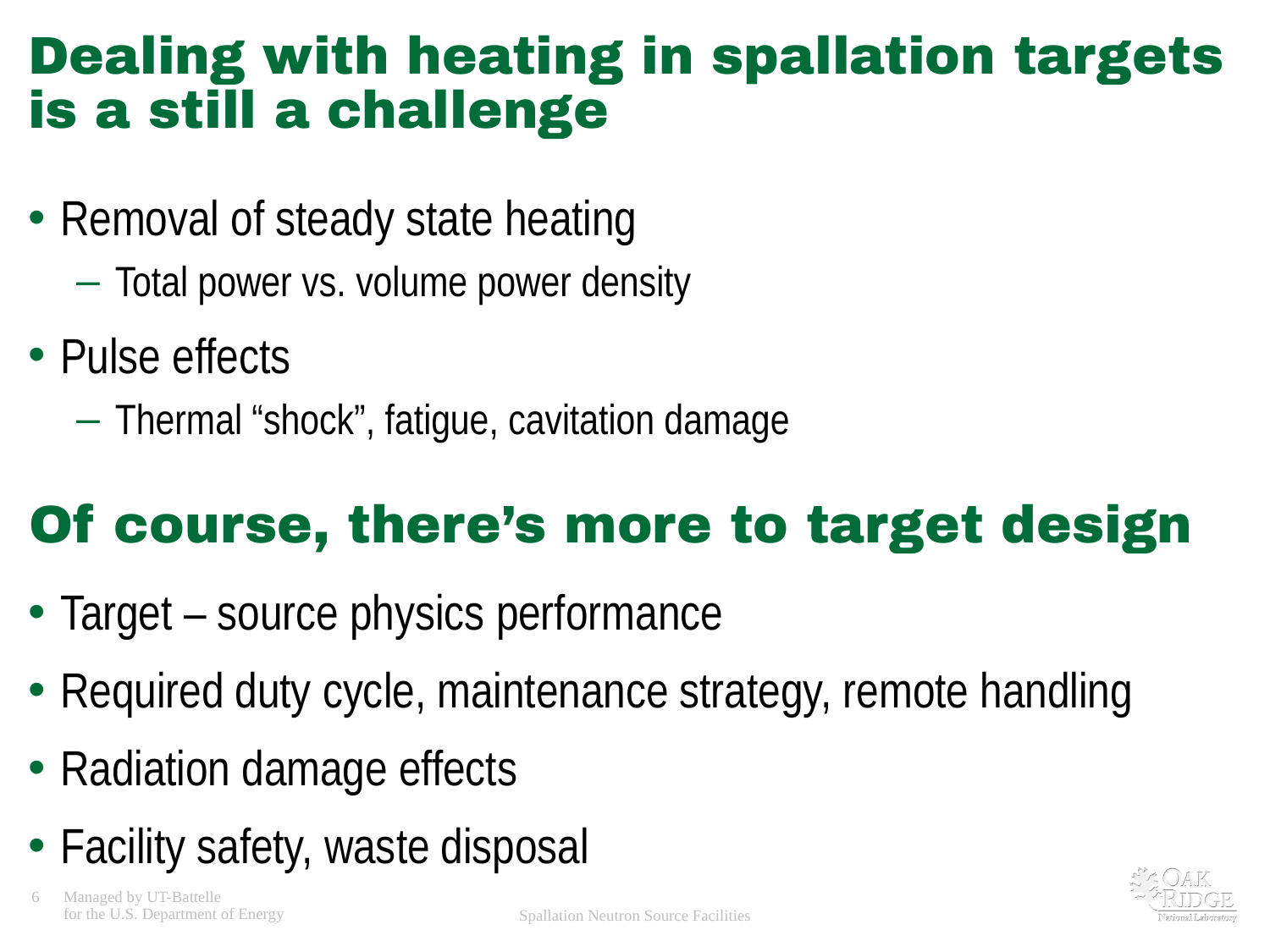

# Dealing with heating in spallation targets is a still a challenge
Removal of steady state heating
Total power vs. volume power density
Pulse effects
Thermal “shock”, fatigue, cavitation damage
Of course, there’s more to target design
Target – source physics performance
Required duty cycle, maintenance strategy, remote handling
Radiation damage effects
Facility safety, waste disposal